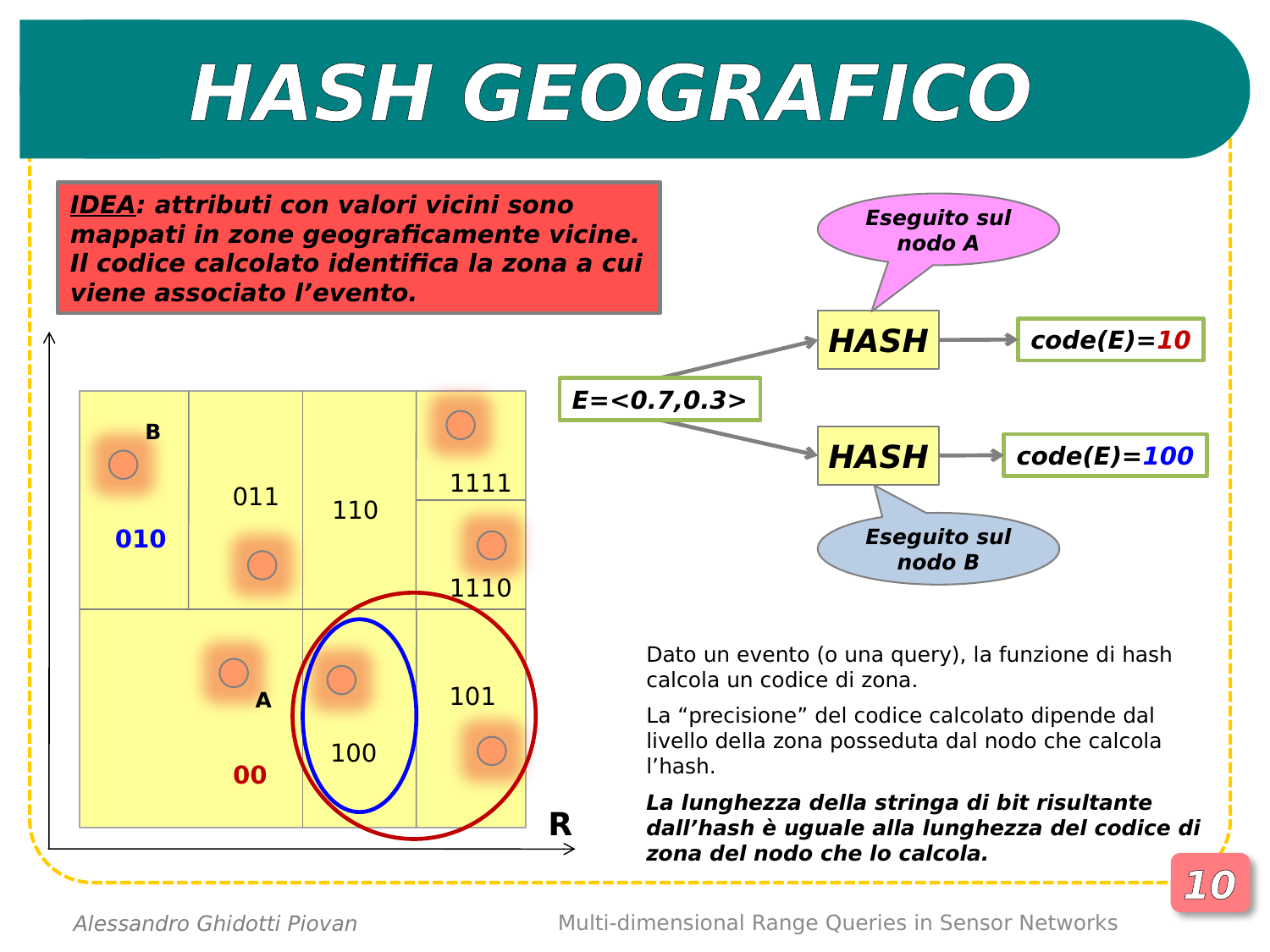

# HASH GEOGRAFICO

IDEA: attributi con valori vicini sono mappati in zone geograficamente vicine.
Il codice calcolato identifica la zona a cui viene associato l’evento.
Eseguito sul nodo A
HASH
code(E)=10
E=<0.7,0.3>

B
HASH
code(E)=100

1111
011
110
010
1110
101
100
00
Eseguito sul nodo B

Dato un evento (o una query), la funzione di hash calcola un codice di zona.
La “precisione” del codice calcolato dipende dal livello della zona posseduta dal nodo che calcola l’hash.
La lunghezza della stringa di bit risultante dall’hash è uguale alla lunghezza del codice di zona del nodo che lo calcola.

A

R

10
Multi-dimensional Range Queries in Sensor Networks
Alessandro Ghidotti Piovan